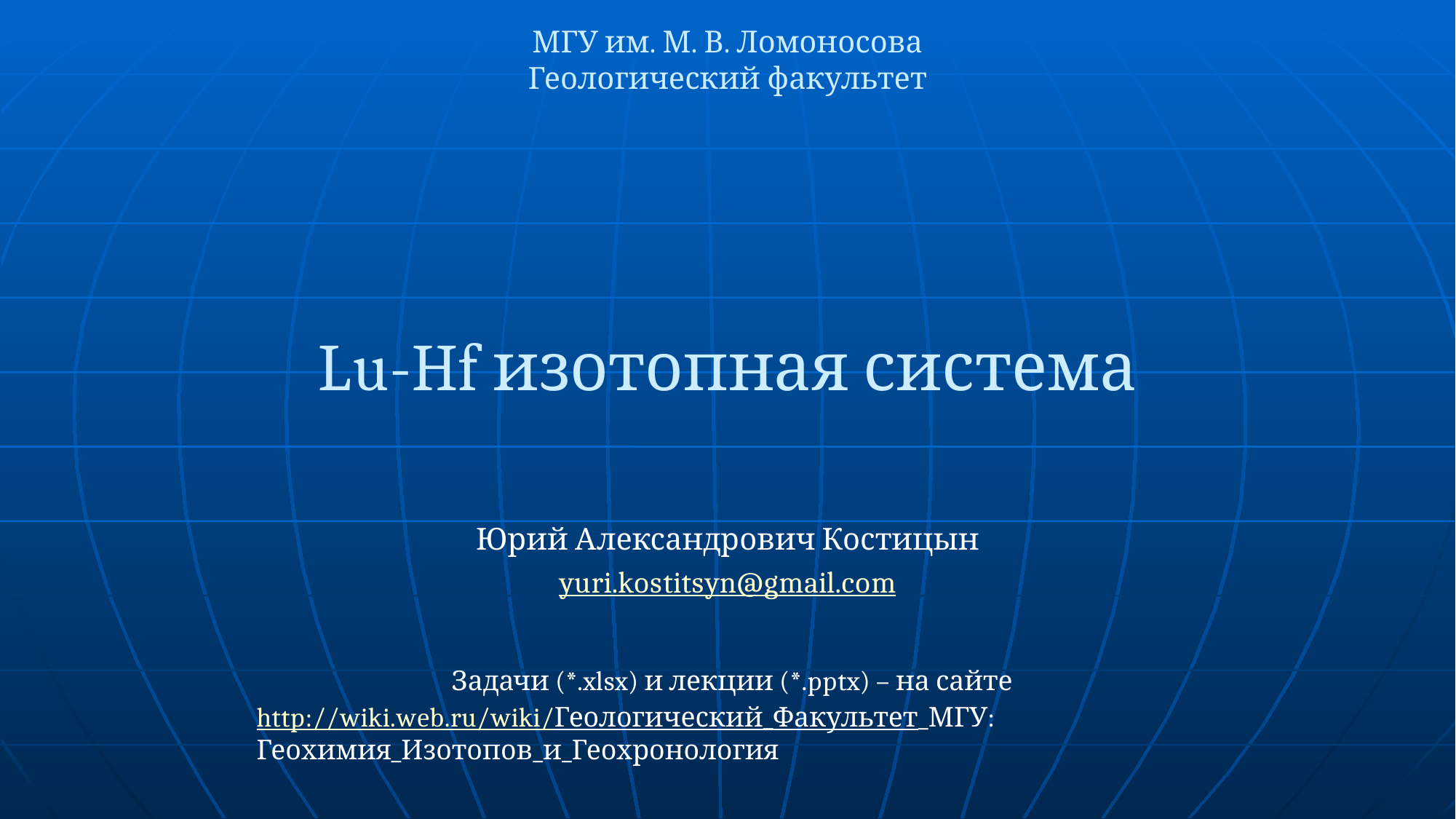

МГУ им. М. В. Ломоносова
Геологический факультет
# Lu-Hf изотопная система
Юрий Александрович Костицын
yuri.kostitsyn@gmail.com
Задачи (*.xlsx) и лекции (*.pptx) – на сайте
http://wiki.web.ru/wiki/Геологический_Факультет_МГУ:
Геохимия_Изотопов_и_Геохронология